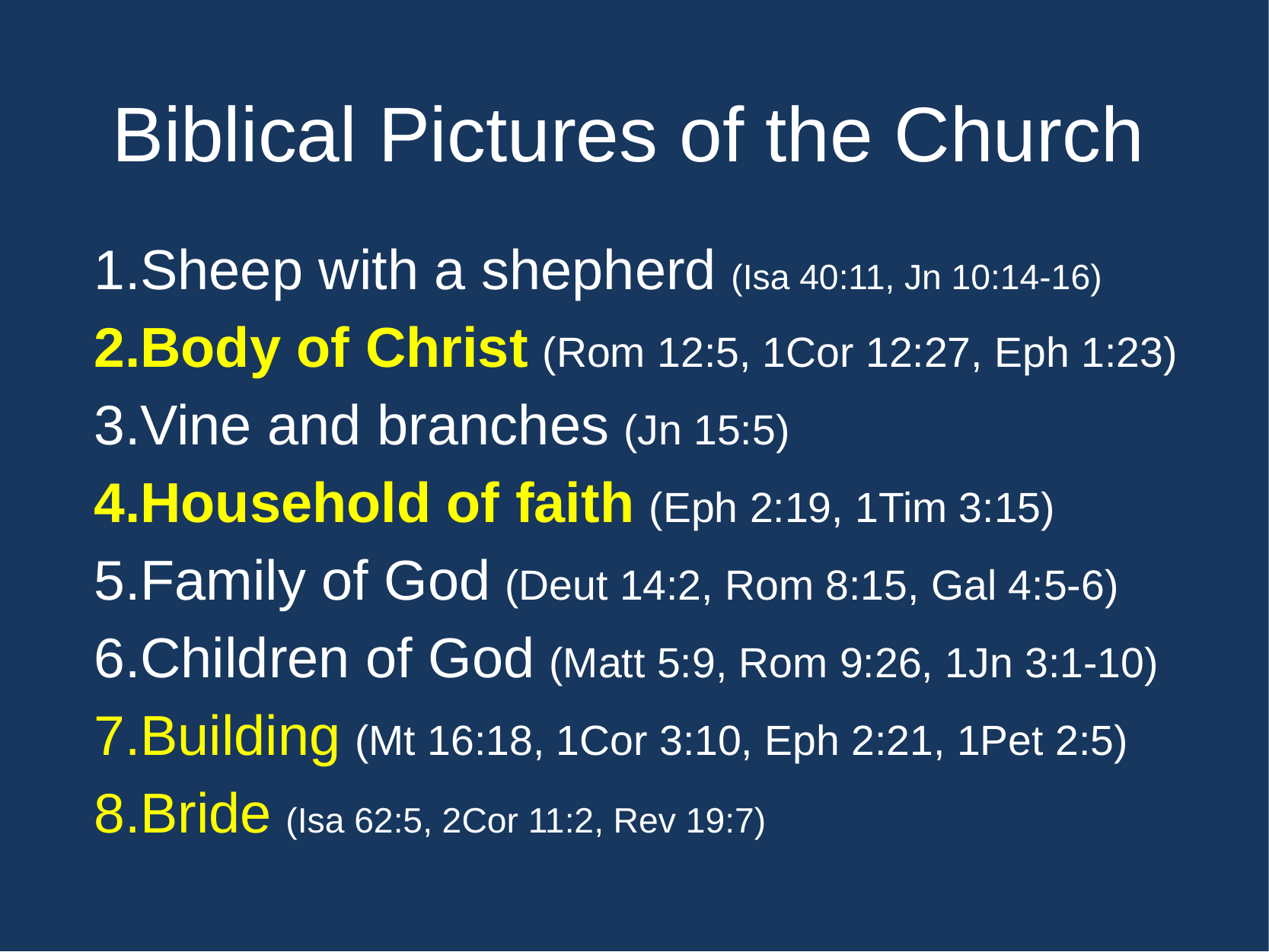

# Biblical Pictures of the Church
Sheep with a shepherd (Isa 40:11, Jn 10:14-16)
Body of Christ (Rom 12:5, 1Cor 12:27, Eph 1:23)
Vine and branches (Jn 15:5)
Household of faith (Eph 2:19, 1Tim 3:15)
Family of God (Deut 14:2, Rom 8:15, Gal 4:5-6)
Children of God (Matt 5:9, Rom 9:26, 1Jn 3:1-10)
Building (Mt 16:18, 1Cor 3:10, Eph 2:21, 1Pet 2:5)
Bride (Isa 62:5, 2Cor 11:2, Rev 19:7)